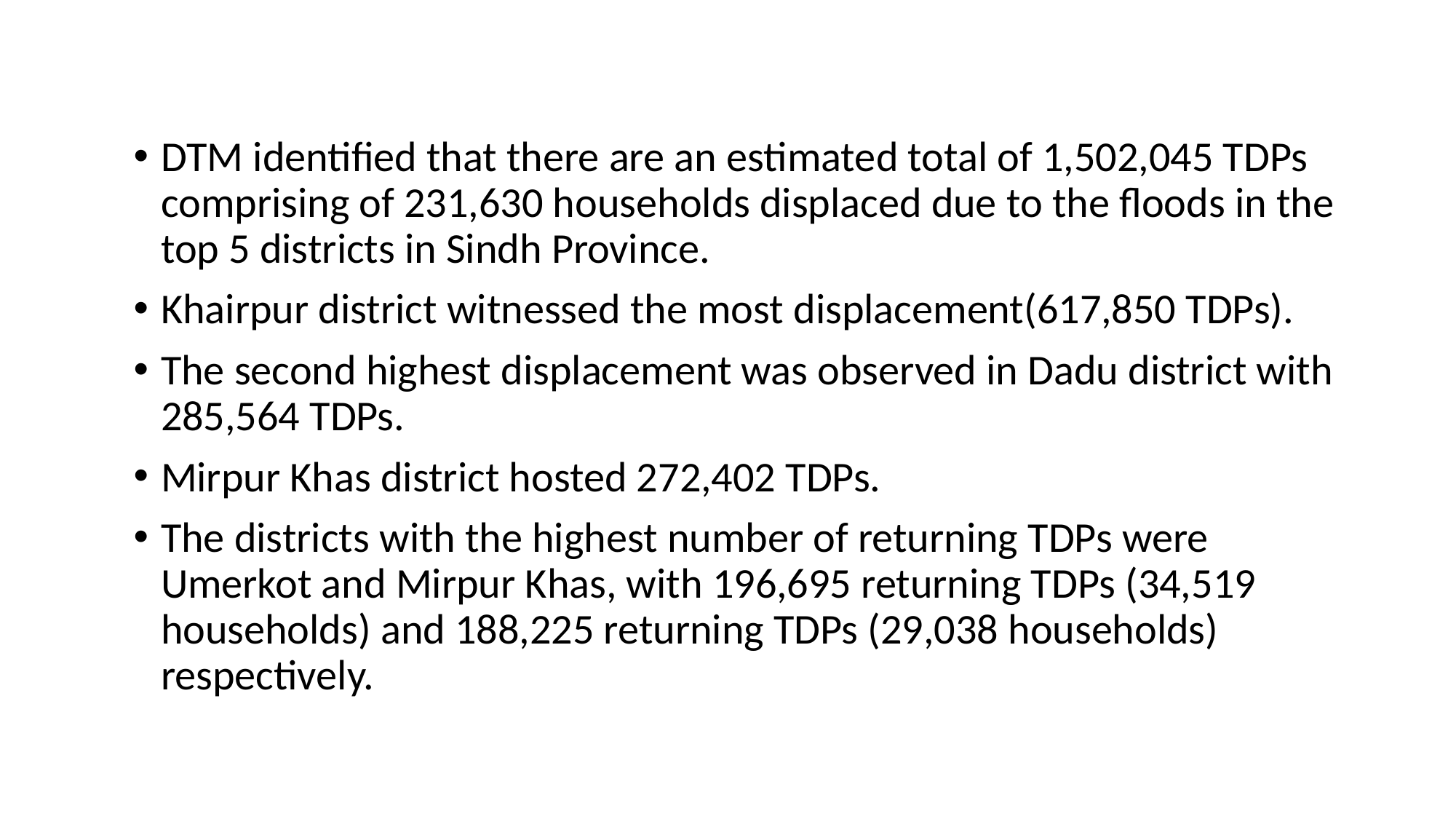

DTM identified that there are an estimated total of 1,502,045 TDPs comprising of 231,630 households displaced due to the floods in the top 5 districts in Sindh Province.
Khairpur district witnessed the most displacement(617,850 TDPs).
The second highest displacement was observed in Dadu district with 285,564 TDPs.
Mirpur Khas district hosted 272,402 TDPs.
The districts with the highest number of returning TDPs were Umerkot and Mirpur Khas, with 196,695 returning TDPs (34,519 households) and 188,225 returning TDPs (29,038 households) respectively.